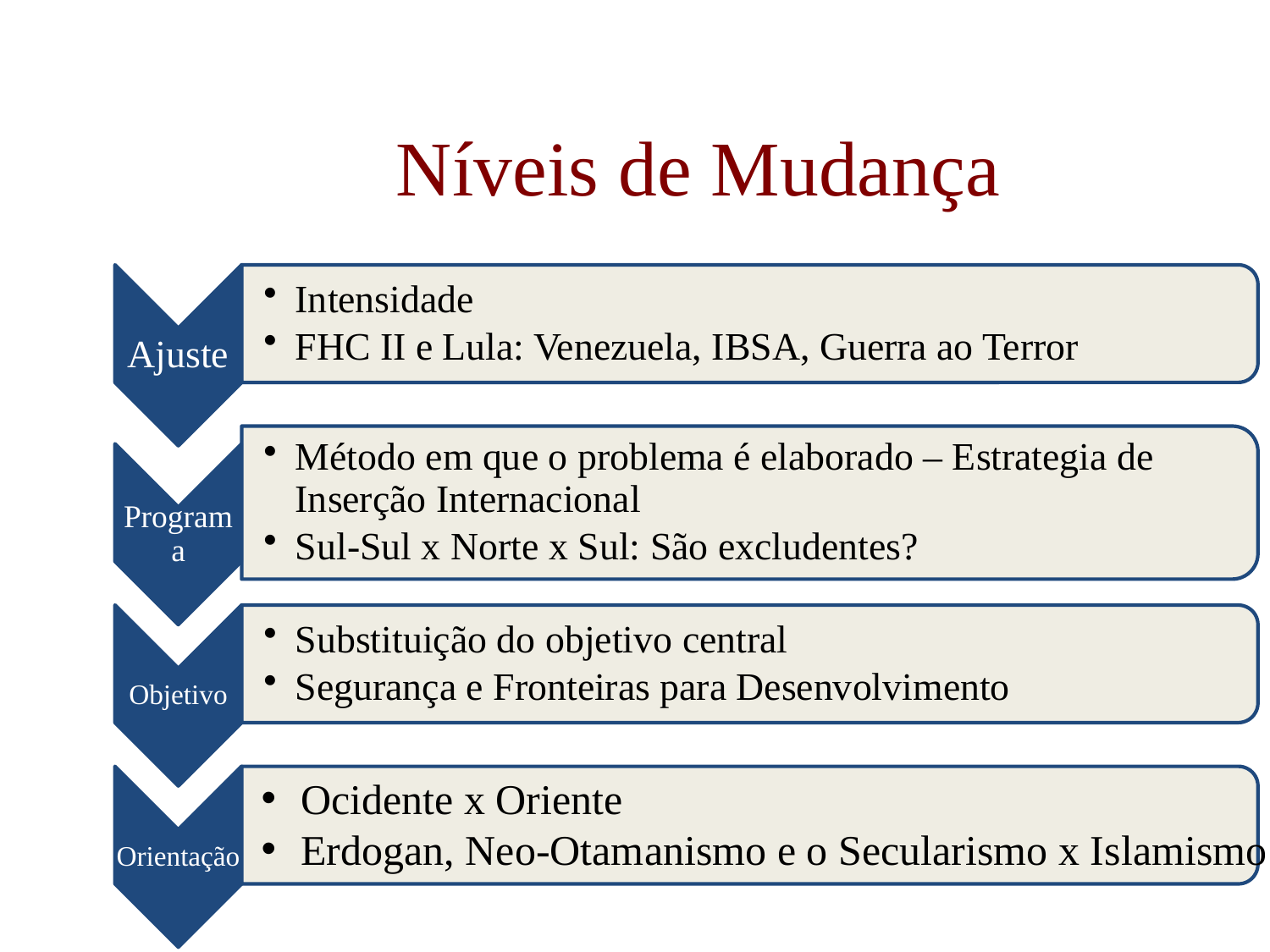

# Níveis de Mudança
Ajuste
Intensidade
FHC II e Lula: Venezuela, IBSA, Guerra ao Terror
Programa
Método em que o problema é elaborado – Estrategia de Inserção Internacional
Sul-Sul x Norte x Sul: São excludentes?
Objetivo
Substituição do objetivo central
Segurança e Fronteiras para Desenvolvimento
Orientação
Ocidente x Oriente
Erdogan, Neo-Otamanismo e o Secularismo x Islamismo